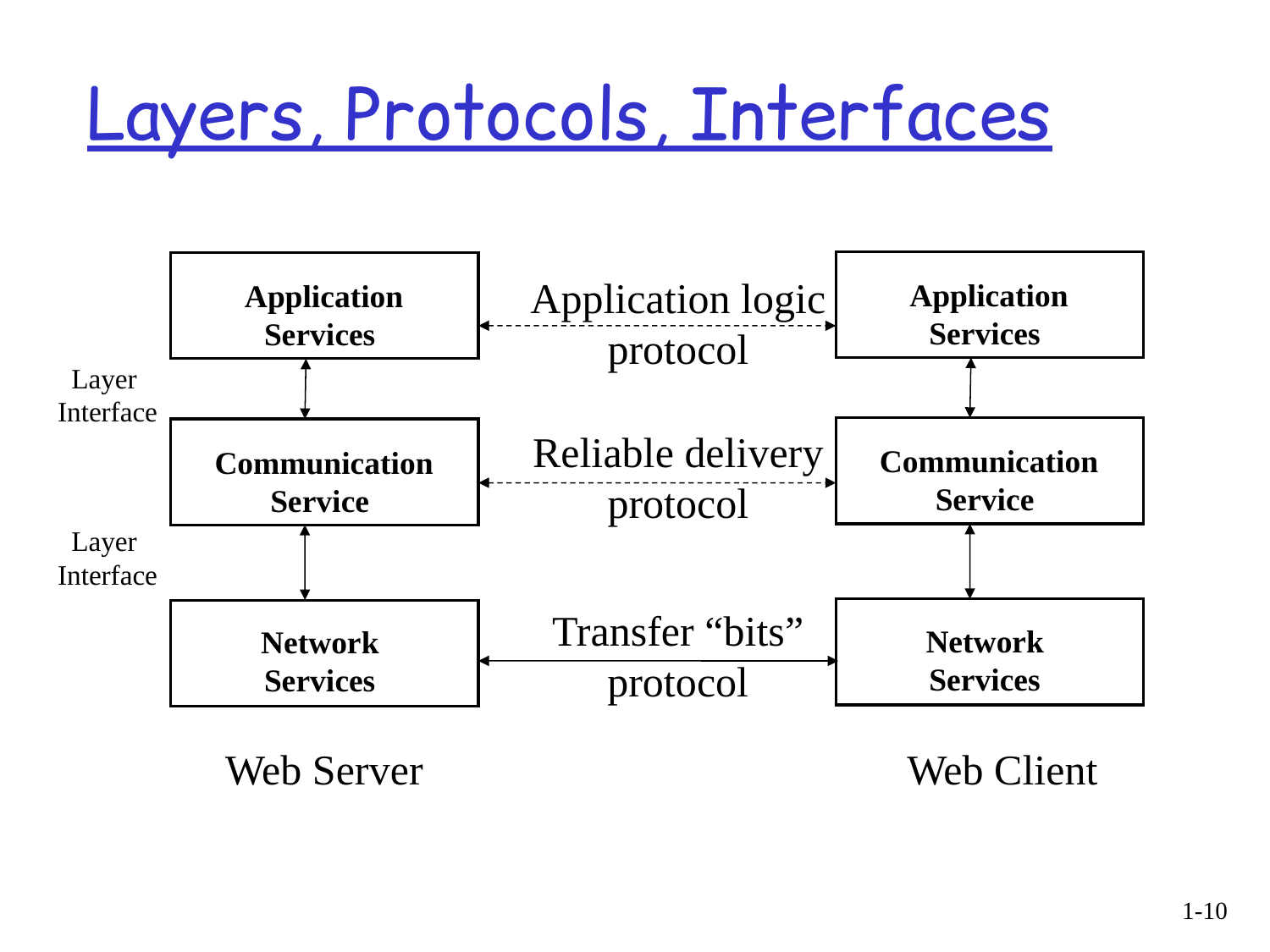

# Layers, Protocols, Interfaces

Application
Services

Communication
Service

Network
Services

Application
Services

Communication
Service

Network
Services
Application logic
protocol

Layer
Interface
Reliable delivery
protocol

Layer
Interface
Transfer “bits”
protocol

Web Server
Web Client

1-10